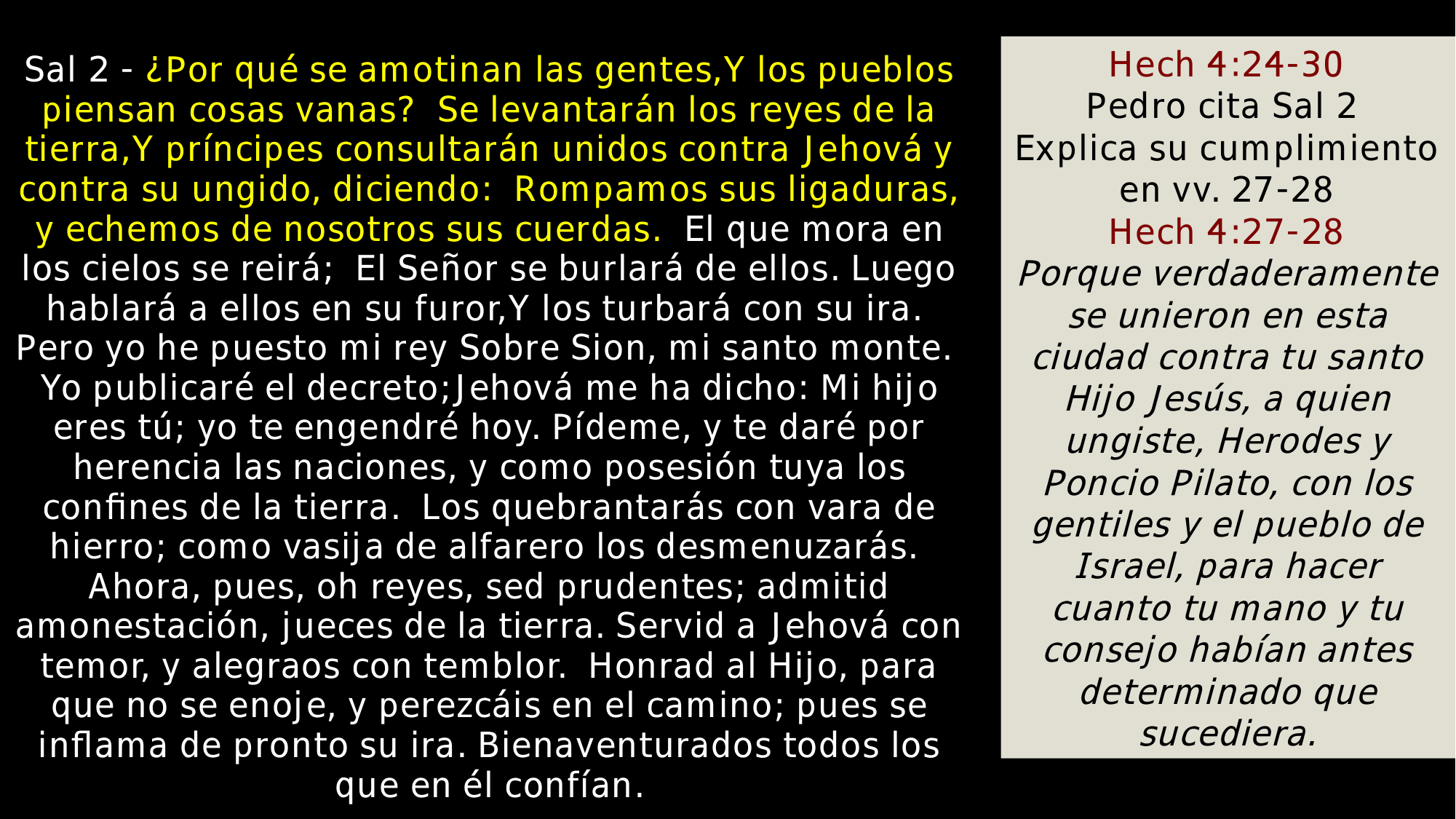

Hech 4:24-30
Pedro cita Sal 2
Explica su cumplimiento en vv. 27-28
Hech 4:27-28
Porque verdaderamente se unieron en esta ciudad contra tu santo Hijo Jesús, a quien ungiste, Herodes y Poncio Pilato, con los gentiles y el pueblo de Israel, para hacer cuanto tu mano y tu consejo habían antes determinado que sucediera.
Sal 2 - ¿Por qué se amotinan las gentes,Y los pueblos piensan cosas vanas?  Se levantarán los reyes de la tierra,Y príncipes consultarán unidos contra Jehová y contra su ungido, diciendo:  Rompamos sus ligaduras, y echemos de nosotros sus cuerdas.  El que mora en los cielos se reirá;  El Señor se burlará de ellos. Luego hablará a ellos en su furor,Y los turbará con su ira.  Pero yo he puesto mi rey Sobre Sion, mi santo monte.  Yo publicaré el decreto;Jehová me ha dicho: Mi hijo eres tú; yo te engendré hoy. Pídeme, y te daré por herencia las naciones, y como posesión tuya los confines de la tierra.  Los quebrantarás con vara de hierro; como vasija de alfarero los desmenuzarás.  Ahora, pues, oh reyes, sed prudentes; admitid amonestación, jueces de la tierra. Servid a Jehová con temor, y alegraos con temblor.  Honrad al Hijo, para que no se enoje, y perezcáis en el camino; pues se inflama de pronto su ira. Bienaventurados todos los que en él confían.